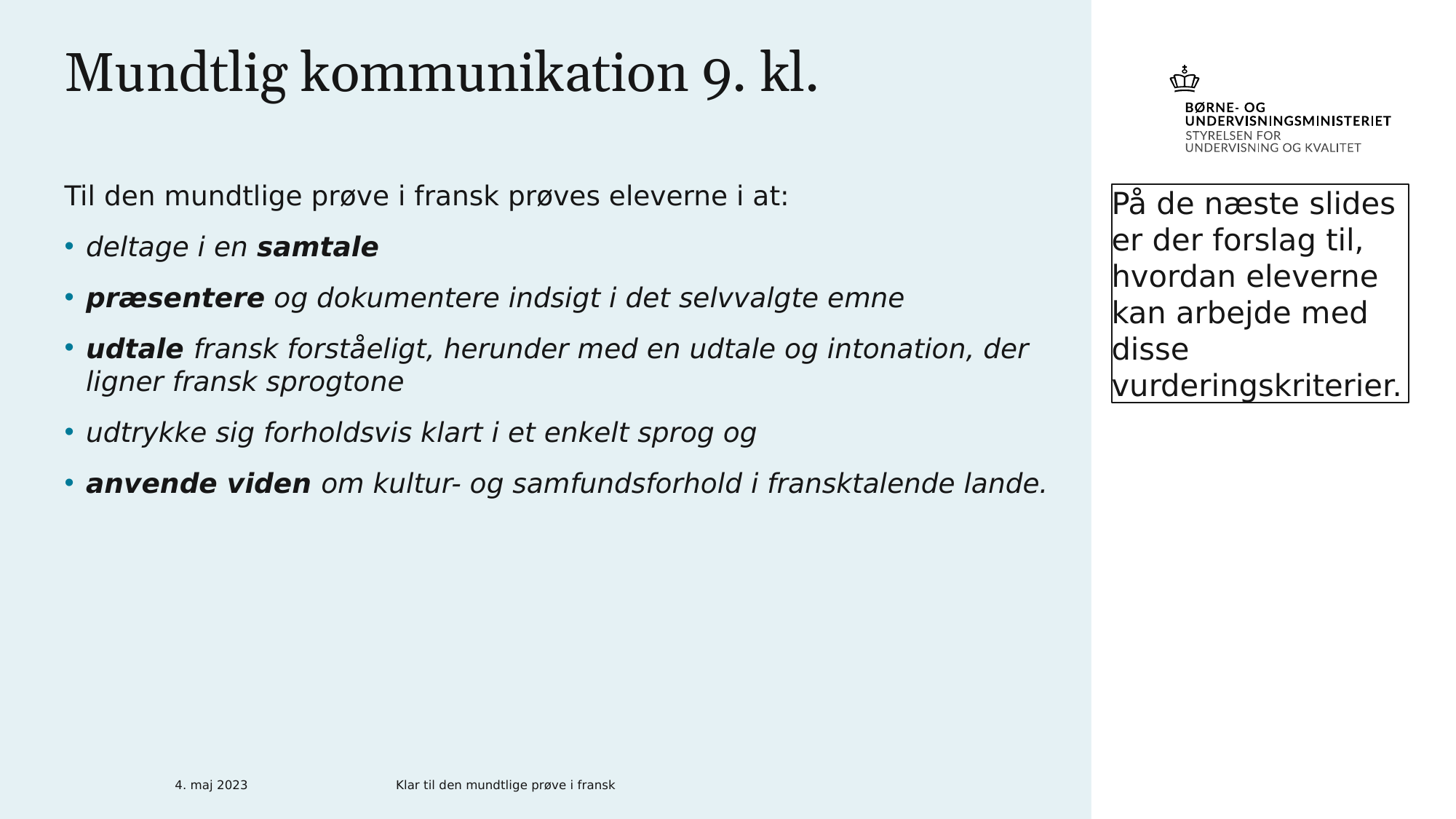

# Mundtlig kommunikation 9. kl.
Til den mundtlige prøve i fransk prøves eleverne i at:
deltage i en samtale
præsentere og dokumentere indsigt i det selvvalgte emne
udtale fransk forståeligt, herunder med en udtale og intonation, der ligner fransk sprogtone
udtrykke sig forholdsvis klart i et enkelt sprog og
anvende viden om kultur- og samfundsforhold i fransktalende lande.

På de næste slides er der forslag til, hvordan eleverne kan arbejde med disse vurderingskriterier.
4. maj 2023
Klar til den mundtlige prøve i fransk